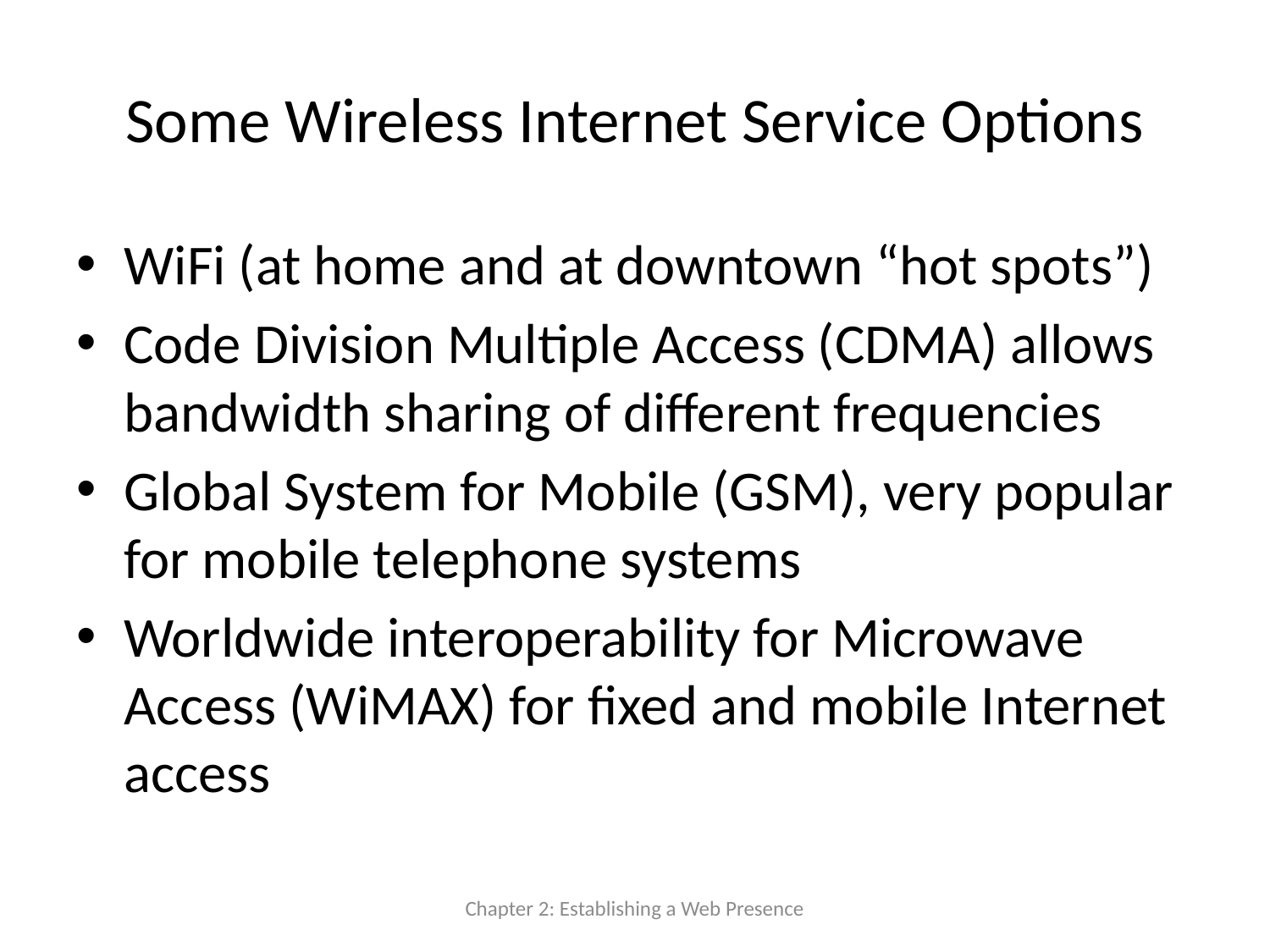

# Some Wireless Internet Service Options
WiFi (at home and at downtown “hot spots”)
Code Division Multiple Access (CDMA) allows bandwidth sharing of different frequencies
Global System for Mobile (GSM), very popular for mobile telephone systems
Worldwide interoperability for Microwave Access (WiMAX) for fixed and mobile Internet access

Chapter 2: Establishing a Web Presence